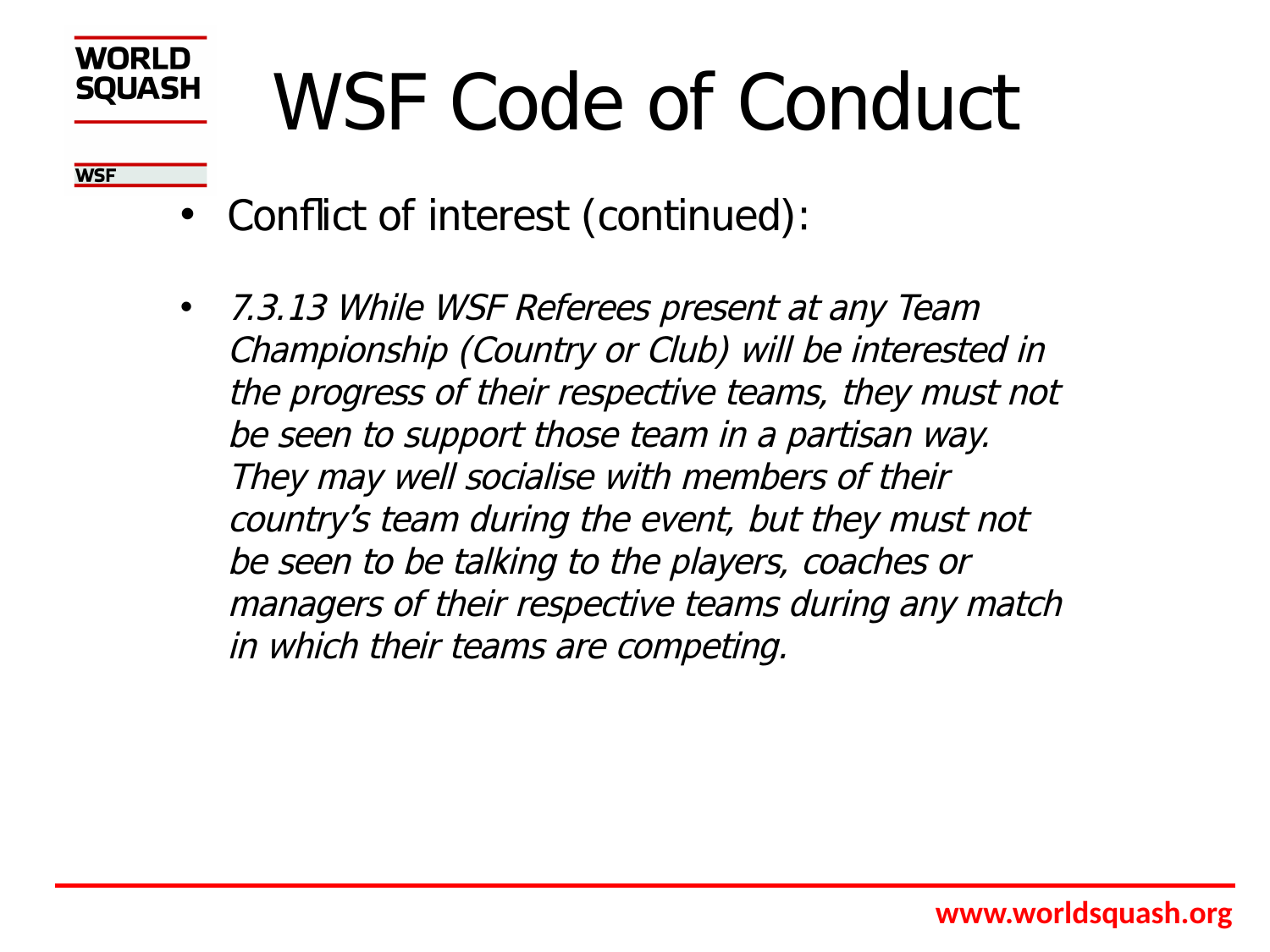

# WSF Code of Conduct
Conflict of interest (continued):

7.3.13 While WSF Referees present at any Team Championship (Country or Club) will be interested in the progress of their respective teams, they must not be seen to support those team in a partisan way. They may well socialise with members of their country’s team during the event, but they must not be seen to be talking to the players, coaches or managers of their respective teams during any match in which their teams are competing.